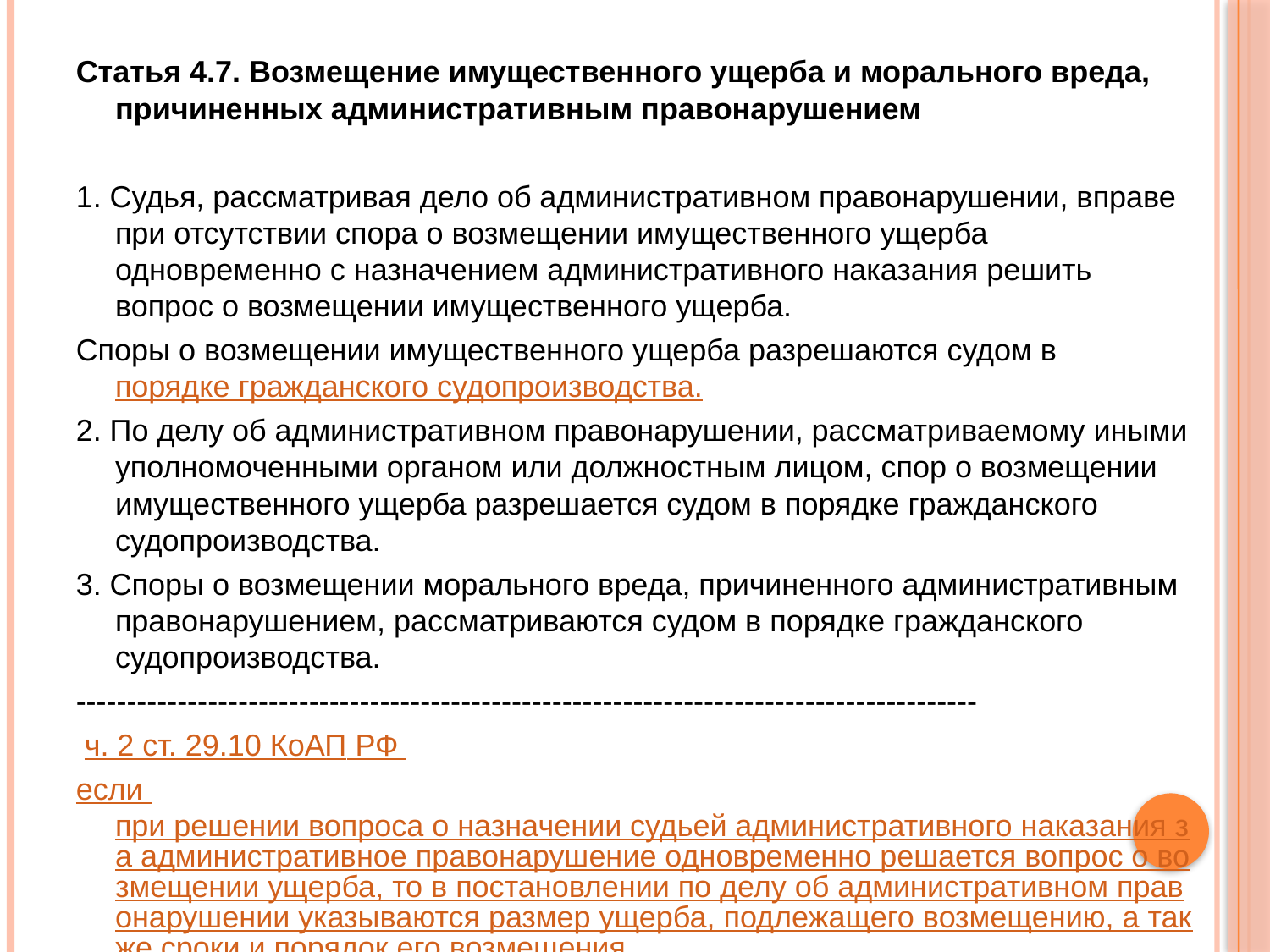

Статья 4.7. Возмещение имущественного ущерба и морального вреда, причиненных административным правонарушением

1. Судья, рассматривая дело об административном правонарушении, вправе при отсутствии спора о возмещении имущественного ущерба одновременно с назначением административного наказания решить вопрос о возмещении имущественного ущерба.
Споры о возмещении имущественного ущерба разрешаются судом в порядке гражданского судопроизводства.
2. По делу об административном правонарушении, рассматриваемому иными уполномоченными органом или должностным лицом, спор о возмещении имущественного ущерба разрешается судом в порядке гражданского судопроизводства.
3. Споры о возмещении морального вреда, причиненного административным правонарушением, рассматриваются судом в порядке гражданского судопроизводства.
-----------------------------------------------------------------------------------------
 ч. 2 ст. 29.10 КоАП РФ
если при решении вопроса о назначении судьей административного наказания за административное правонарушение одновременно решается вопрос о возмещении ущерба, то в постановлении по делу об административном правонарушении указываются размер ущерба, подлежащего возмещению, а также сроки и порядок его возмещения.